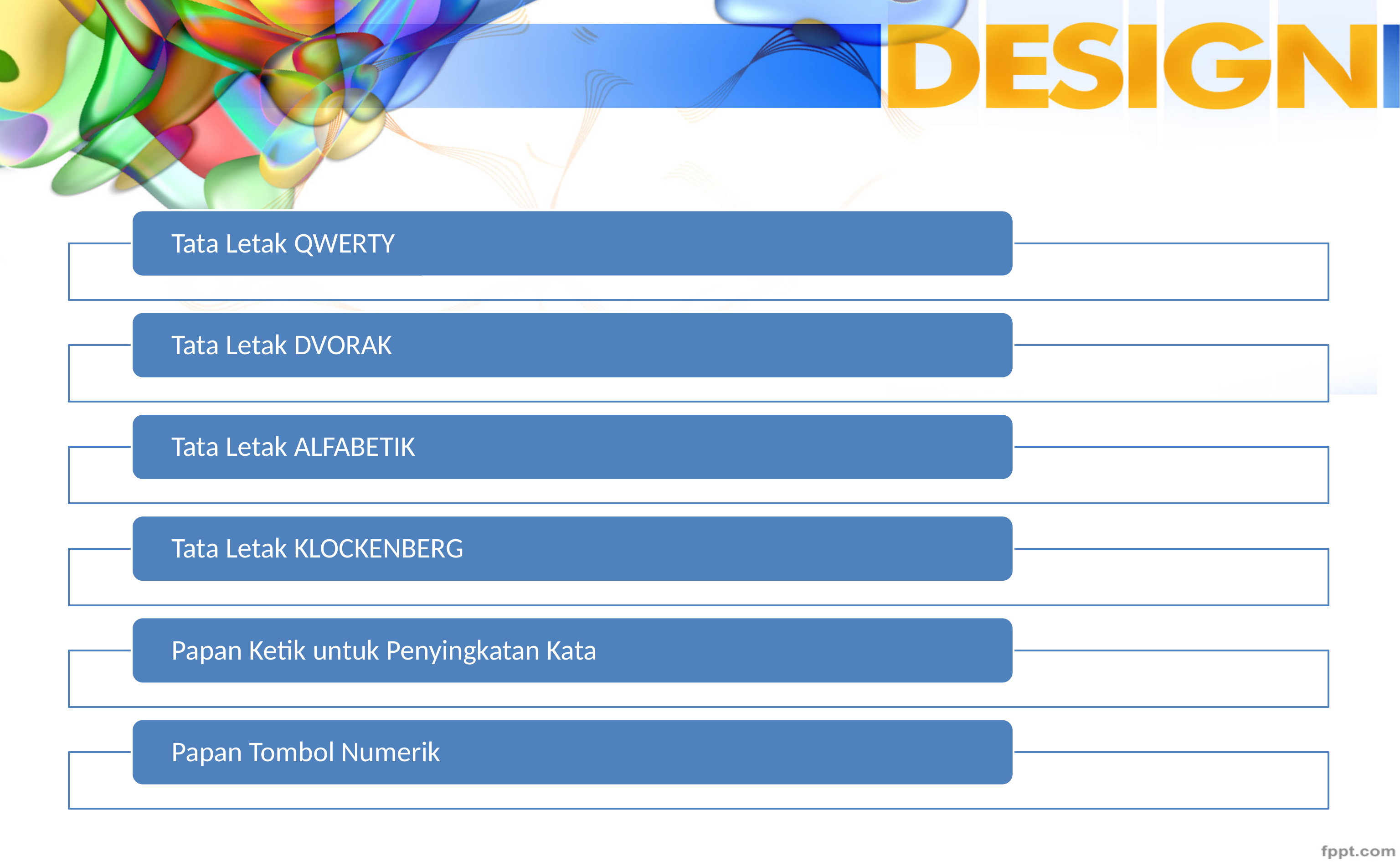

Tata Letak QWERTY
Tata Letak DVORAK
Tata Letak ALFABETIK
Tata Letak KLOCKENBERG
Papan Ketik untuk Penyingkatan Kata
Papan Tombol Numerik